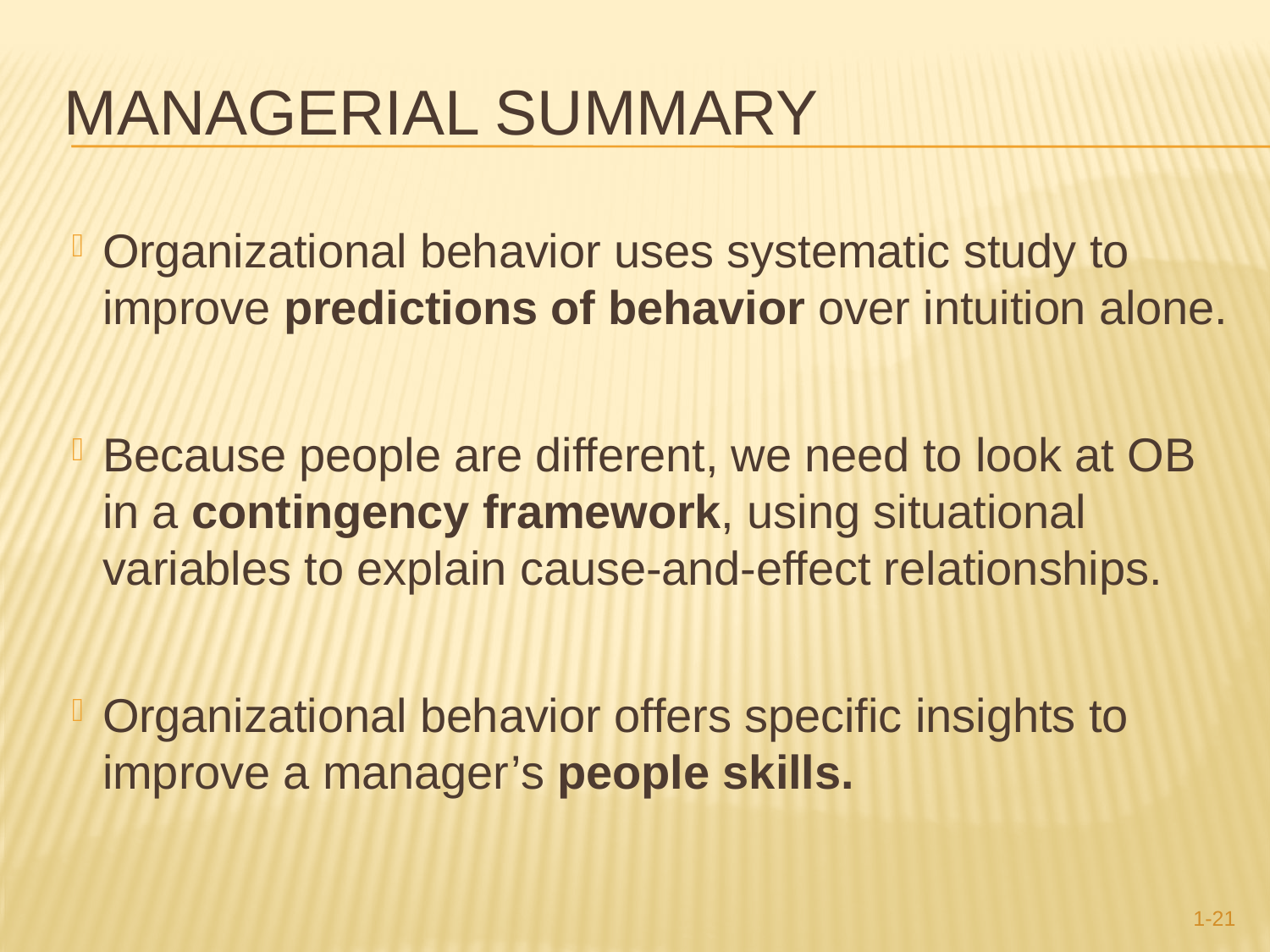

# Managerial Summary
Organizational behavior uses systematic study to improve predictions of behavior over intuition alone.

Because people are different, we need to look at OB in a contingency framework, using situational variables to explain cause-and-effect relationships.

Organizational behavior offers specific insights to improve a manager’s people skills.
1-21